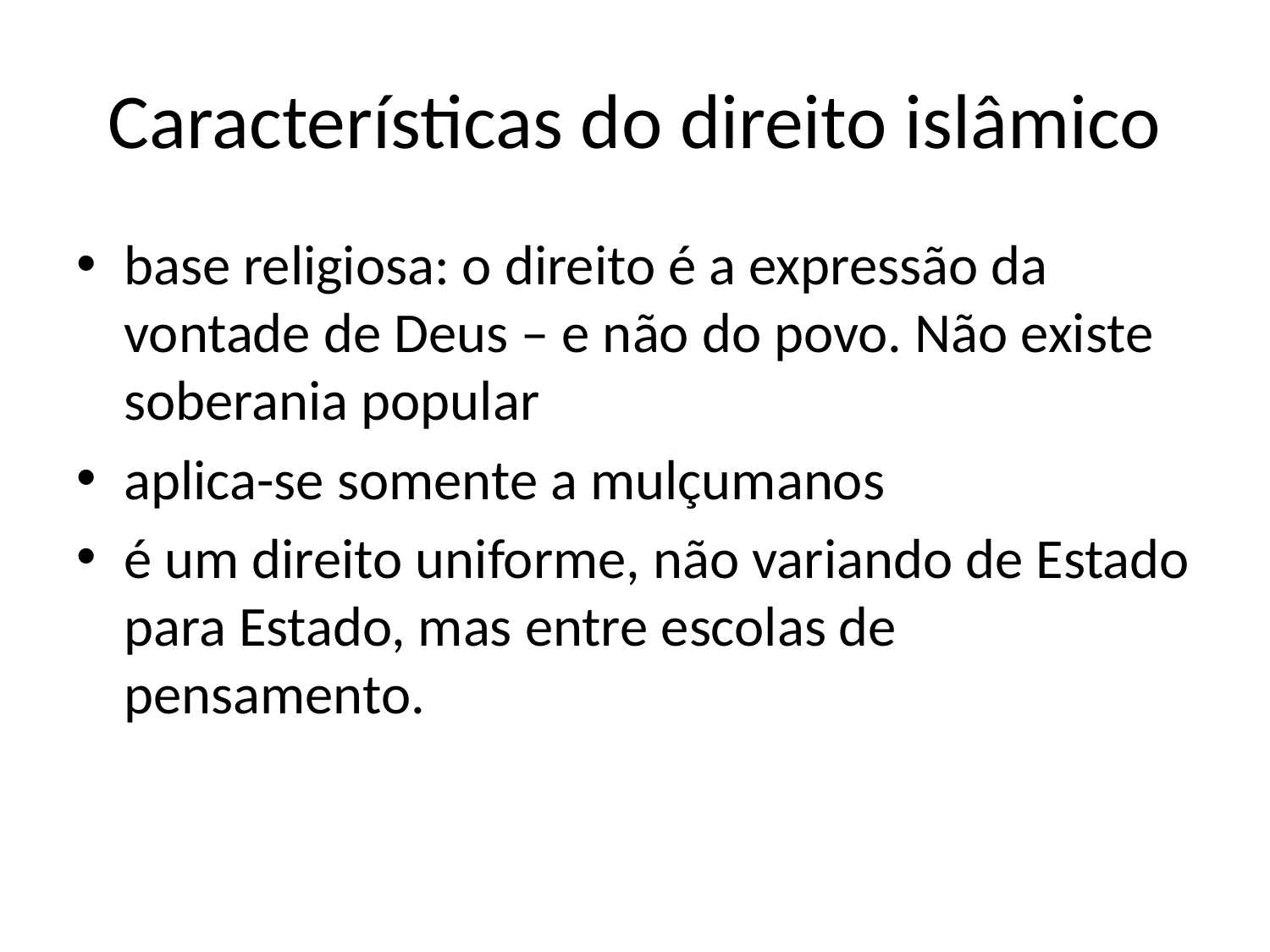

# Características do direito islâmico
base religiosa: o direito é a expressão da vontade de Deus – e não do povo. Não existe soberania popular
aplica-se somente a mulçumanos
é um direito uniforme, não variando de Estado para Estado, mas entre escolas de pensamento.